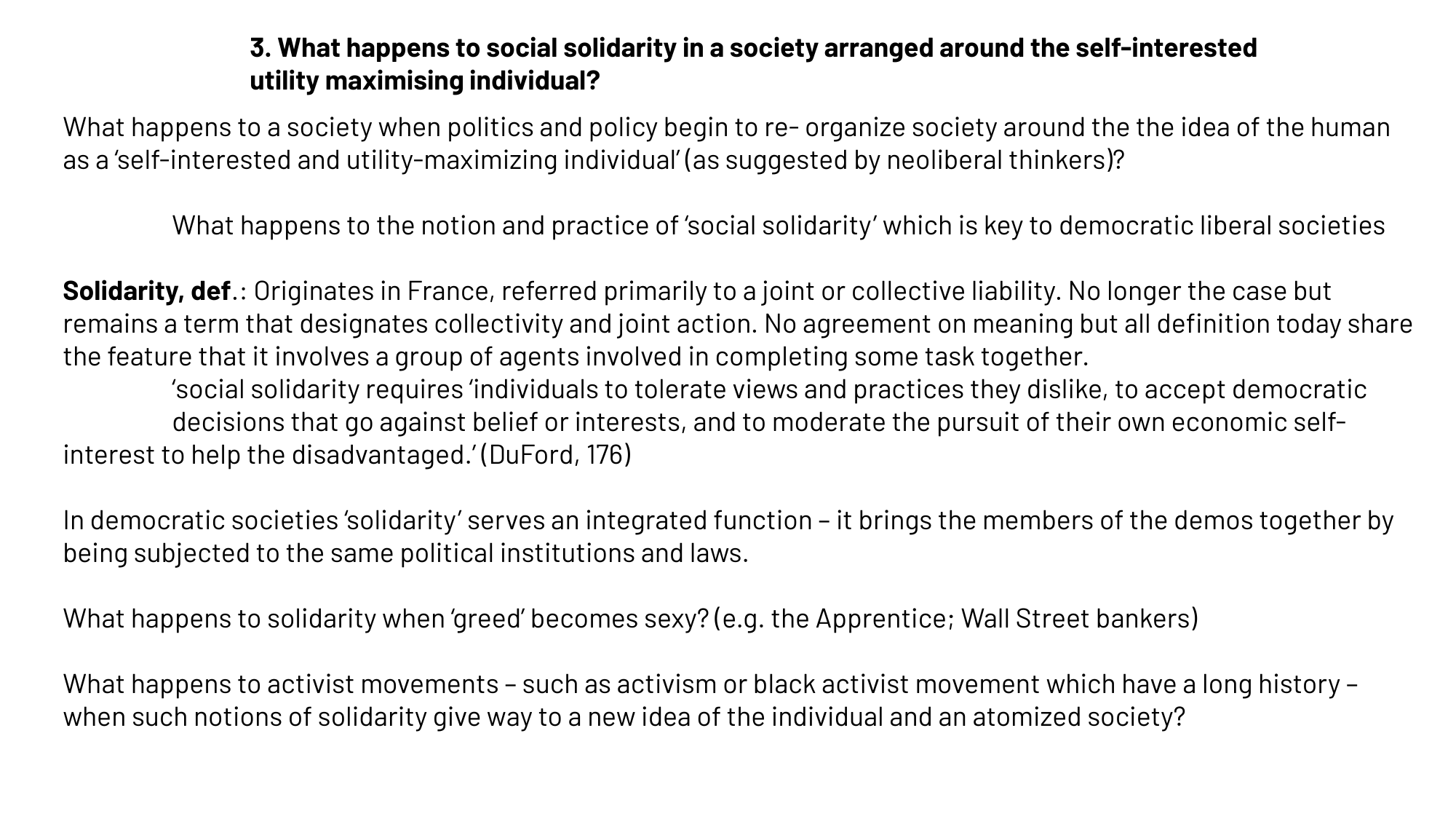

3. What happens to social solidarity in a society arranged around the self-interested utility maximising individual?

What happens to a society when politics and policy begin to re- organize society around the the idea of the human as a ‘self-interested and utility-maximizing individual’ (as suggested by neoliberal thinkers)?

	What happens to the notion and practice of ‘social solidarity’ which is key to democratic liberal societies

Solidarity, def.: Originates in France, referred primarily to a joint or collective liability. No longer the case but remains a term that designates collectivity and joint action. No agreement on meaning but all definition today share the feature that it involves a group of agents involved in completing some task together.
	‘social solidarity requires ‘individuals to tolerate views and practices they dislike, to accept democratic 	decisions that go against belief or interests, and to moderate the pursuit of their own economic self-	interest to help the disadvantaged.’ (DuFord, 176)

In democratic societies ‘solidarity’ serves an integrated function – it brings the members of the demos together by being subjected to the same political institutions and laws.

What happens to solidarity when ‘greed’ becomes sexy? (e.g. the Apprentice; Wall Street bankers)

What happens to activist movements – such as activism or black activist movement which have a long history – when such notions of solidarity give way to a new idea of the individual and an atomized society?